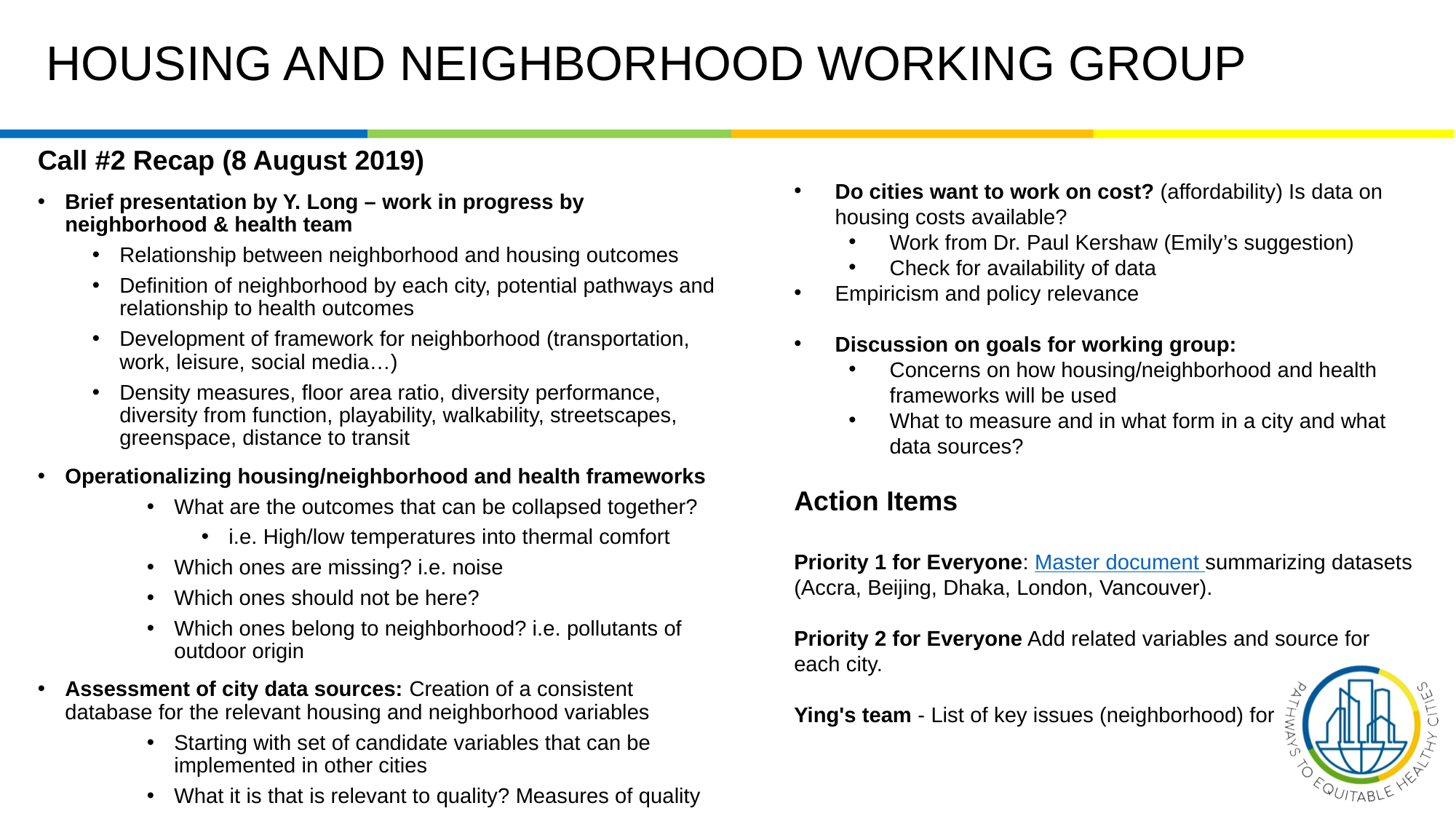

# HOUSING AND NEIGHBORHOOD WORKING GROUP
Call #2 Recap (8 August 2019)
Brief presentation by Y. Long – work in progress by neighborhood & health team
Relationship between neighborhood and housing outcomes
Definition of neighborhood by each city, potential pathways and relationship to health outcomes
Development of framework for neighborhood (transportation, work, leisure, social media…)
Density measures, floor area ratio, diversity performance, diversity from function, playability, walkability, streetscapes, greenspace, distance to transit
Operationalizing housing/neighborhood and health frameworks
What are the outcomes that can be collapsed together?
i.e. High/low temperatures into thermal comfort
Which ones are missing? i.e. noise
Which ones should not be here?
Which ones belong to neighborhood? i.e. pollutants of outdoor origin
Assessment of city data sources: Creation of a consistent database for the relevant housing and neighborhood variables
Starting with set of candidate variables that can be implemented in other cities
What it is that is relevant to quality? Measures of quality
Do cities want to work on cost? (affordability) Is data on housing costs available?
Work from Dr. Paul Kershaw (Emily’s suggestion)
Check for availability of data
Empiricism and policy relevance

Discussion on goals for working group:
Concerns on how housing/neighborhood and health frameworks will be used
What to measure and in what form in a city and what data sources?

Action Items

Priority 1 for Everyone: Master document summarizing datasets (Accra, Beijing, Dhaka, London, Vancouver).

Priority 2 for Everyone Add related variables and source for each city.

Ying's team - List of key issues (neighborhood) for